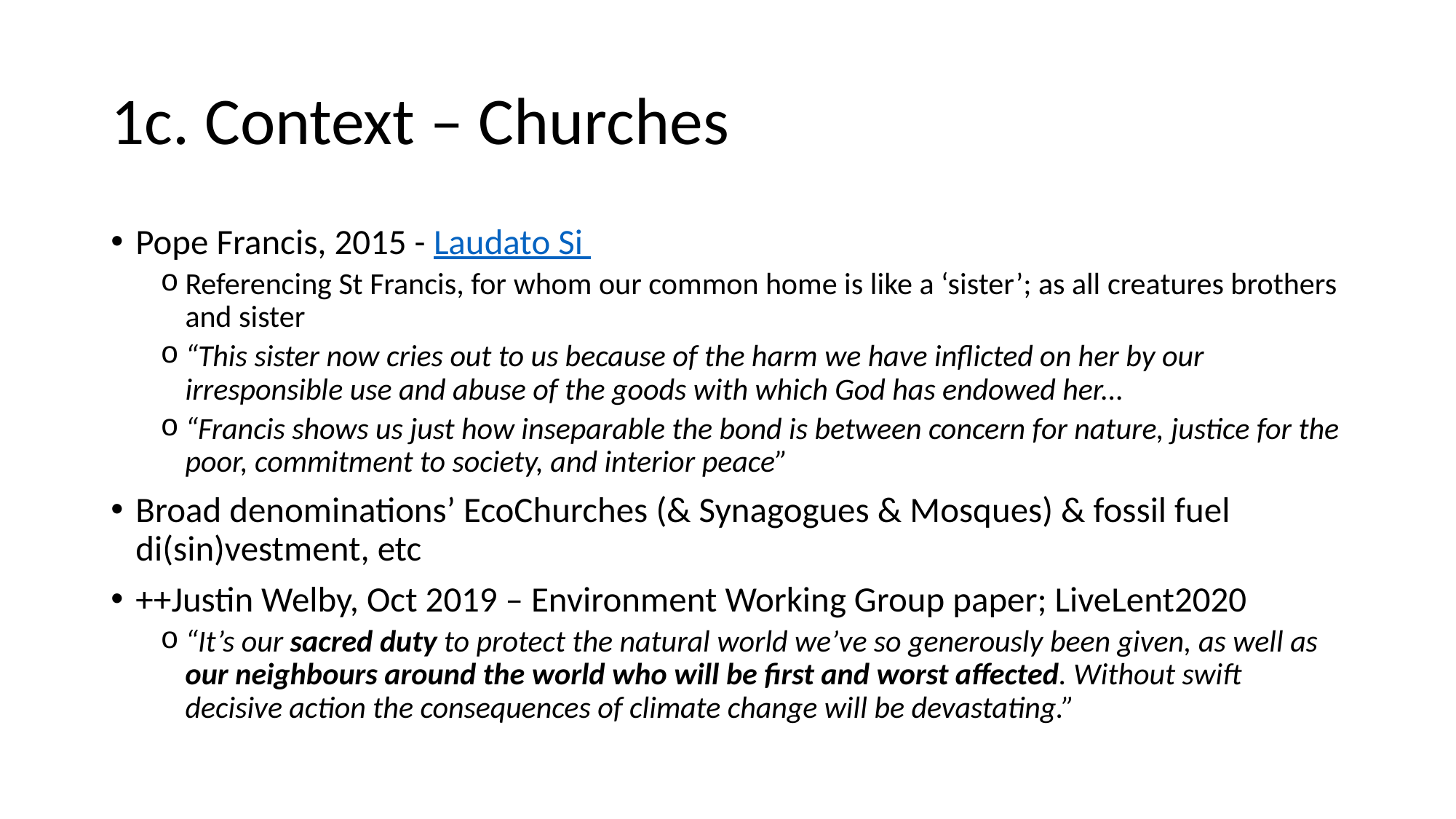

# 1c. Context – Churches
Pope Francis, 2015 - Laudato Si
Referencing St Francis, for whom our common home is like a ‘sister’; as all creatures brothers and sister
“This sister now cries out to us because of the harm we have inflicted on her by our irresponsible use and abuse of the goods with which God has endowed her...
“Francis shows us just how inseparable the bond is between concern for nature, justice for the poor, commitment to society, and interior peace”
Broad denominations’ EcoChurches (& Synagogues & Mosques) & fossil fuel di(sin)vestment, etc
++Justin Welby, Oct 2019 – Environment Working Group paper; LiveLent2020
“It’s our sacred duty to protect the natural world we’ve so generously been given, as well as our neighbours around the world who will be first and worst affected. Without swift decisive action the consequences of climate change will be devastating.”